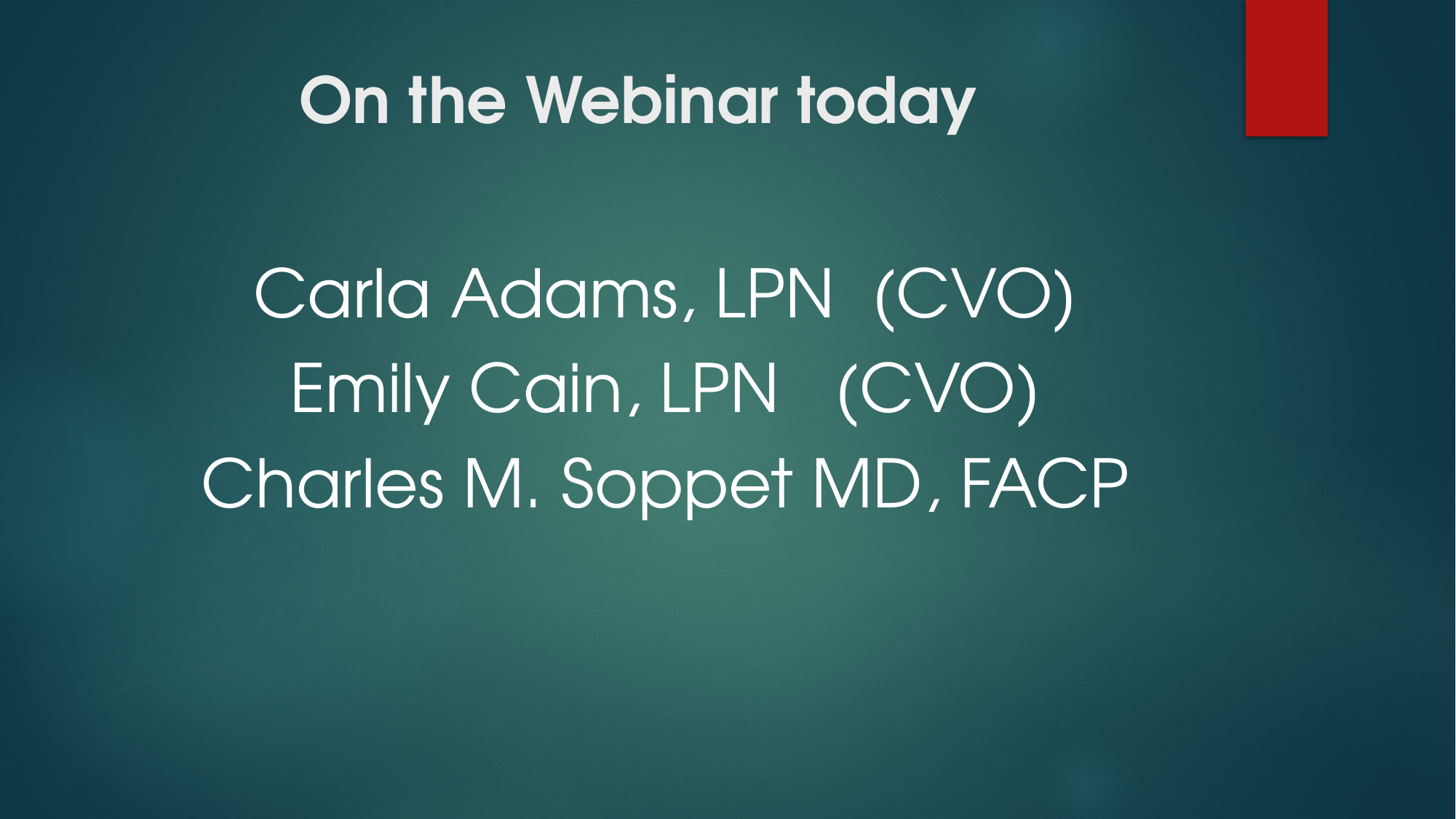

# On the Webinar today
Carla Adams, LPN  (CVO)
Emily Cain, LPN   (CVO)
Charles M. Soppet MD, FACP